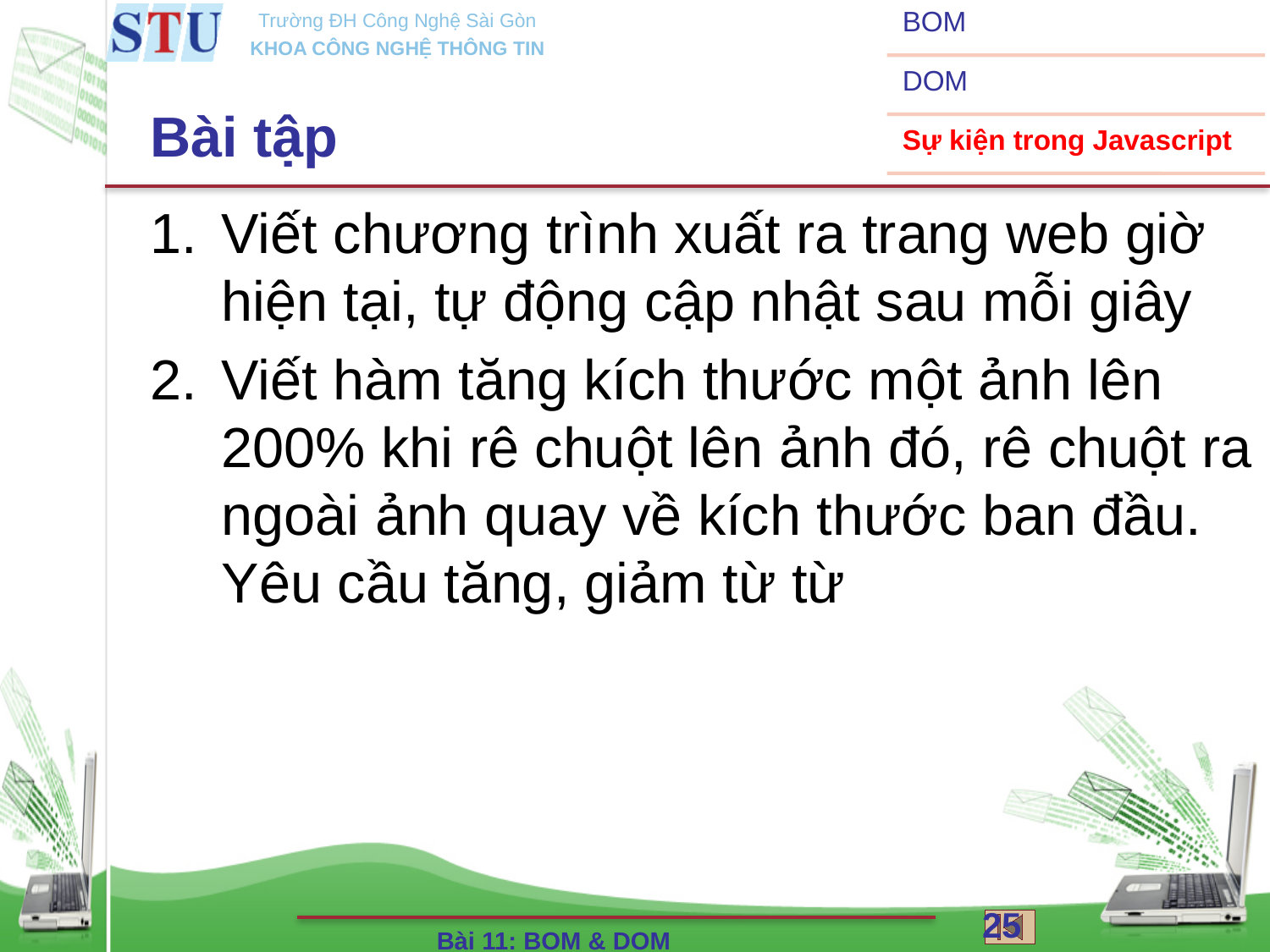

BOM
DOM
Sự kiện trong Javascript
# Bài tập
Viết chương trình xuất ra trang web giờ hiện tại, tự động cập nhật sau mỗi giây
Viết hàm tăng kích thước một ảnh lên 200% khi rê chuột lên ảnh đó, rê chuột ra ngoài ảnh quay về kích thước ban đầu. Yêu cầu tăng, giảm từ từ
25
Bài 11: BOM & DOM